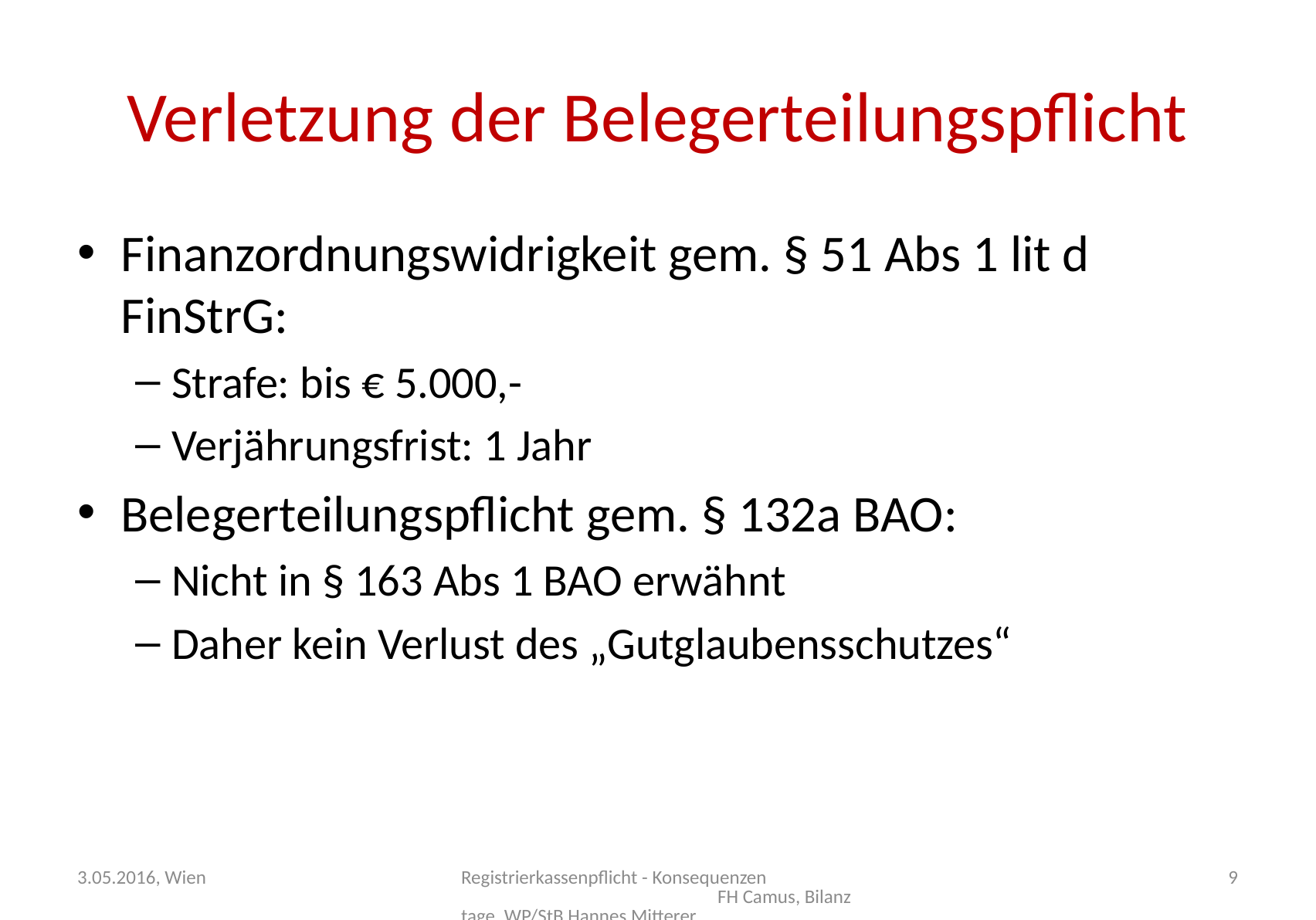

# Verletzung der Belegerteilungspflicht
Finanzordnungswidrigkeit gem. § 51 Abs 1 lit d FinStrG:
Strafe: bis € 5.000,-
Verjährungsfrist: 1 Jahr
Belegerteilungspflicht gem. § 132a BAO:
Nicht in § 163 Abs 1 BAO erwähnt
Daher kein Verlust des „Gutglaubensschutzes“
3.05.2016, Wien
Registrierkassenpflicht - Konsequenzen                                                                             FH Camus, Bilanztage, WP/StB Hannes Mitterer
9